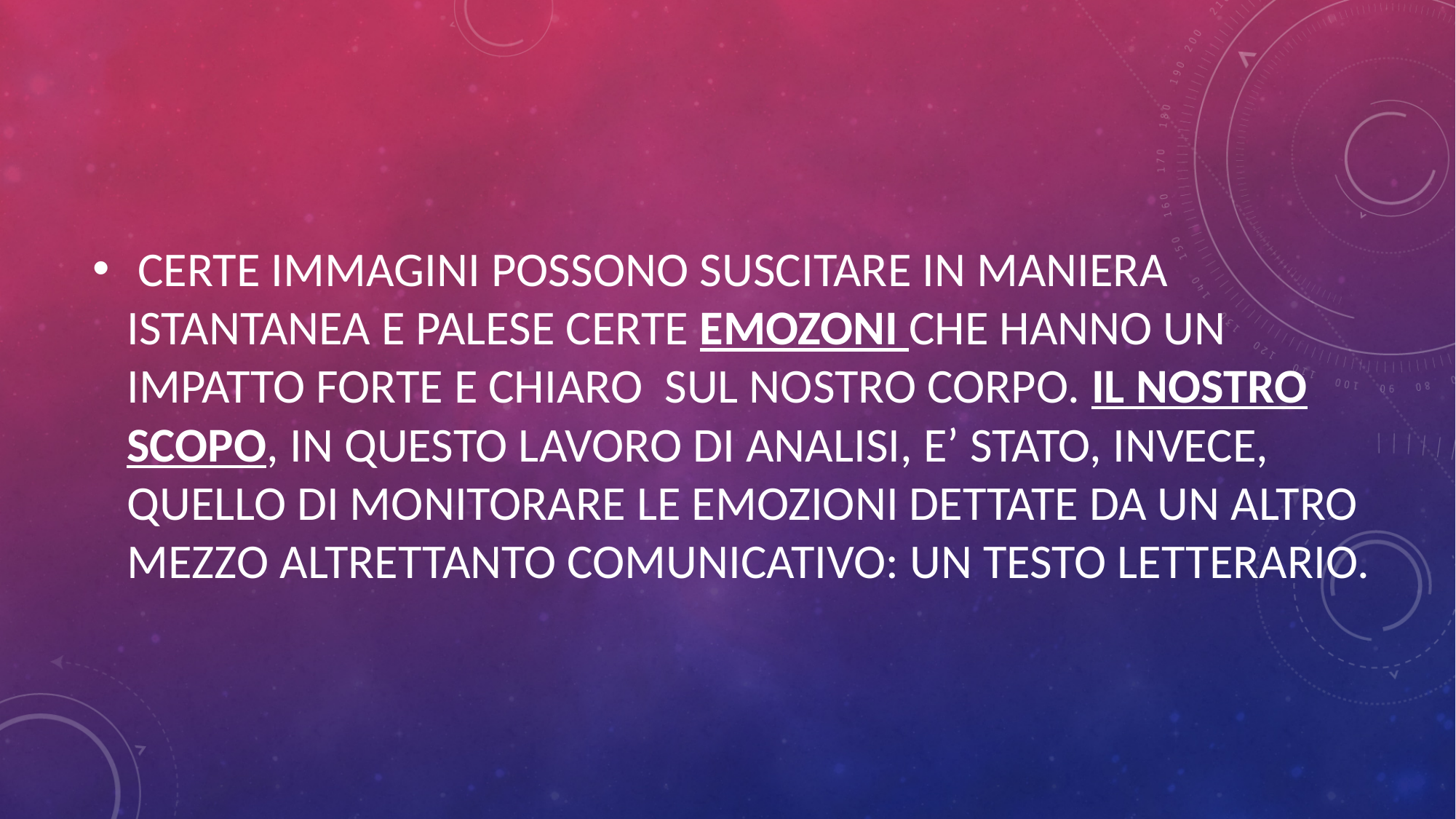

CERTE IMMAGINI POSSONO SUSCITARE IN MANIERA ISTANTANEA E PALESE CERTE EMOZONI CHE HANNO UN IMPATTO FORTE E CHIARO  SUL NOSTRO CORPO. IL NOSTRO SCOPO, IN QUESTO LAVORO DI ANALISI, E’ STATO, INVECE, QUELLO DI MONITORARE LE EMOZIONI DETTATE DA UN ALTRO MEZZO ALTRETTANTO COMUNICATIVO: UN TESTO LETTERARIO.